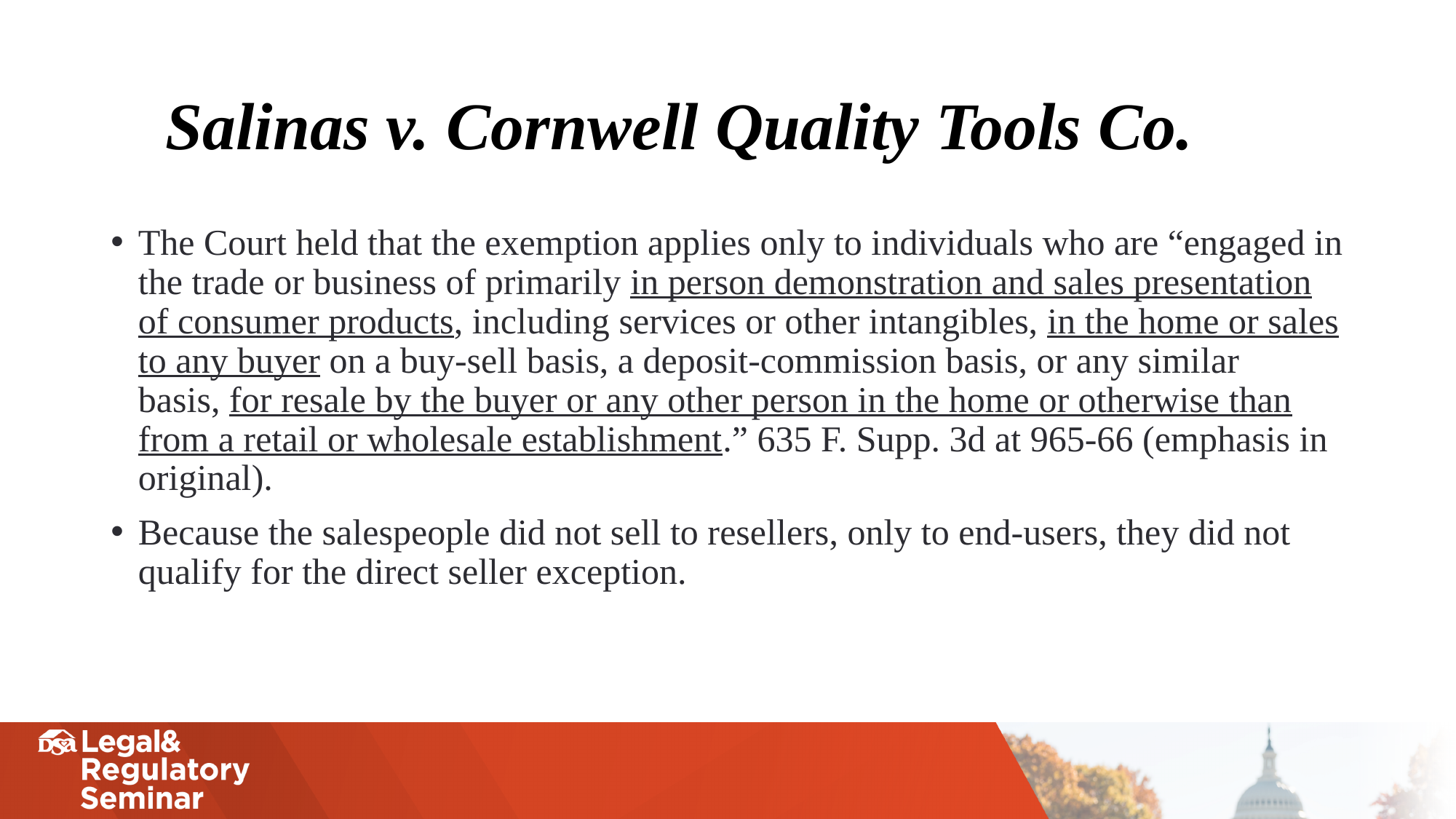

# Salinas v. Cornwell Quality Tools Co.
The Court held that the exemption applies only to individuals who are “engaged in the trade or business of primarily in person demonstration and sales presentation of consumer products, including services or other intangibles, in the home or sales to any buyer on a buy-sell basis, a deposit-commission basis, or any similar basis, for resale by the buyer or any other person in the home or otherwise than from a retail or wholesale establishment.” 635 F. Supp. 3d at 965-66 (emphasis in original).
Because the salespeople did not sell to resellers, only to end-users, they did not qualify for the direct seller exception.